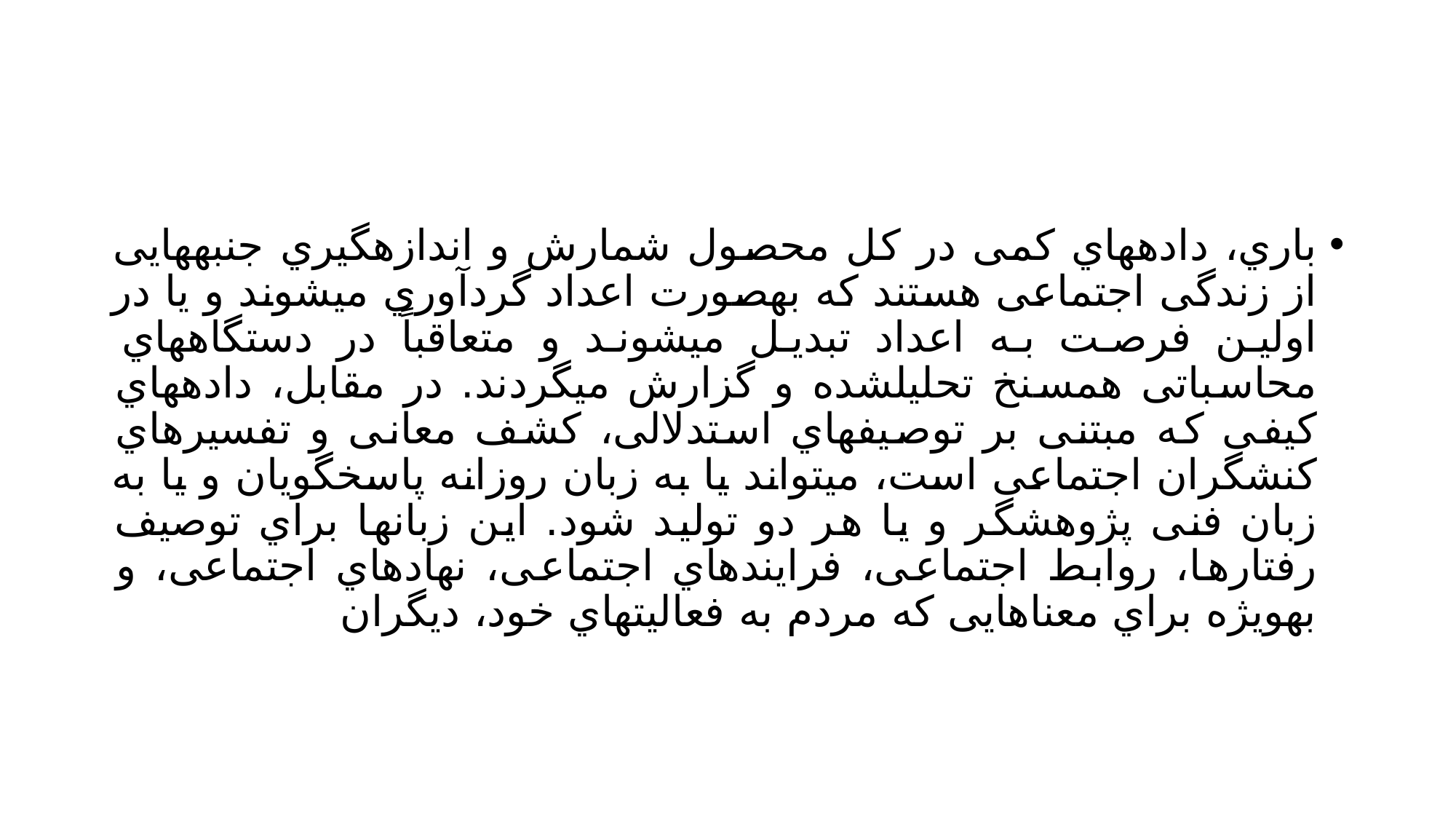

#
باري، دادههاي کمی در کل محصول شمارش و اندازهگیري جنبههایی از زندگی اجتماعی هستند که بهصورت اعداد گردآوري میشوند و یا در اولین فرصت به اعداد تبدیل میشوند و متعاقباً در دستگاههاي محاسباتی همسنخ تحلیلشده و گزارش میگردند. در مقابل، دادههاي کیفی که مبتنی بر توصیفهاي استدلالی، کشف معانی و تفسیرهاي کنشگران اجتماعی است، میتواند یا به زبان روزانه پاسخگویان و یا به زبان فنی پژوهشگر و یا هر دو تولید شود. این زبانها براي توصیف رفتارها، روابط اجتماعی، فرایندهاي اجتماعی، نهادهاي اجتماعی، و بهویژه براي معناهایی که مردم به فعالیتهاي خود، دیگران